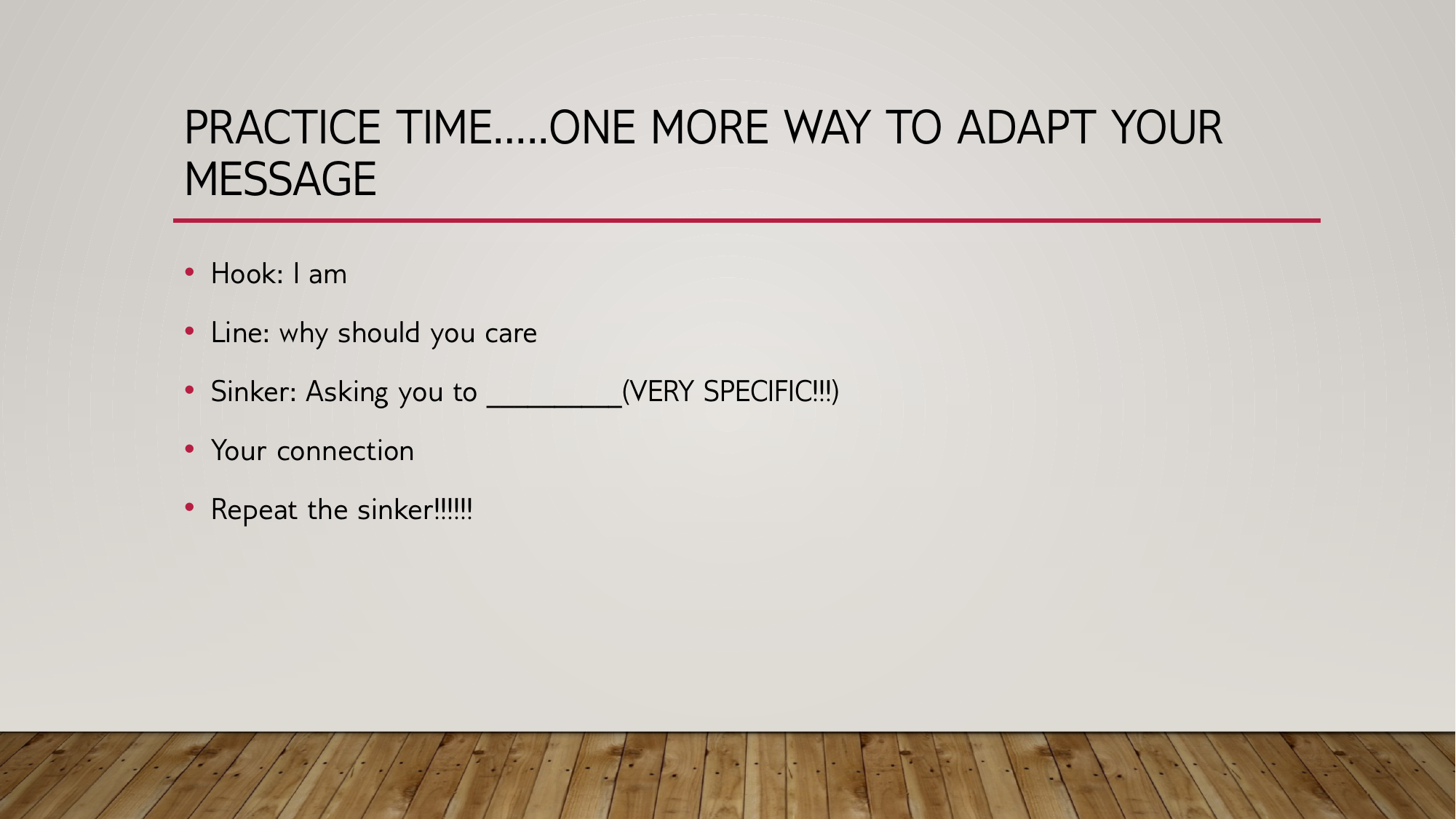

# Practice time…..One more way to adapt your message
Hook: I am
Line: why should you care
Sinker: Asking you to __________(VERY SPECIFIC!!!)
Your connection
Repeat the sinker!!!!!!